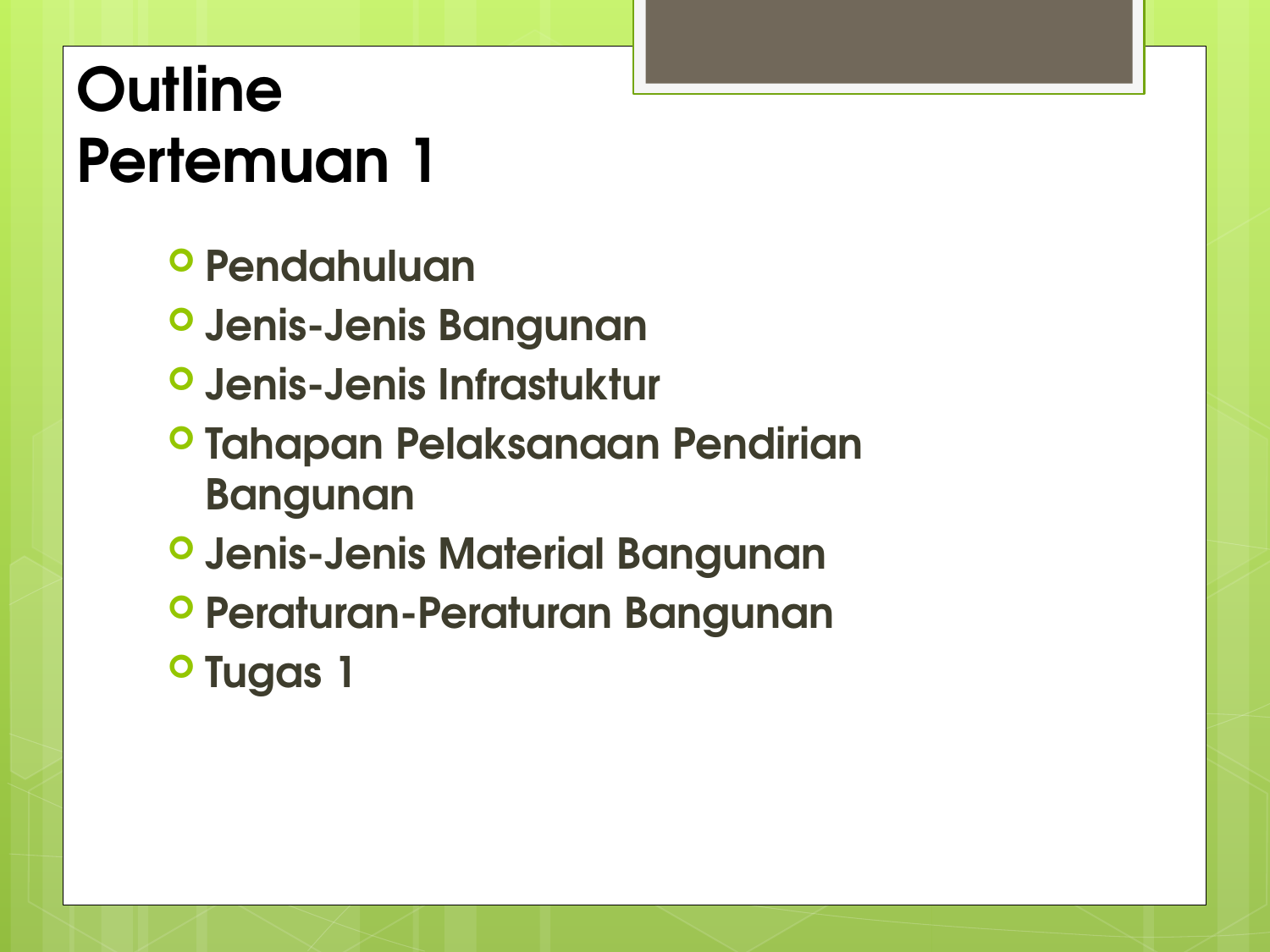

# Outline Pertemuan 1
Pendahuluan
Jenis-Jenis Bangunan
Jenis-Jenis Infrastuktur
Tahapan Pelaksanaan Pendirian Bangunan
Jenis-Jenis Material Bangunan
Peraturan-Peraturan Bangunan
Tugas 1